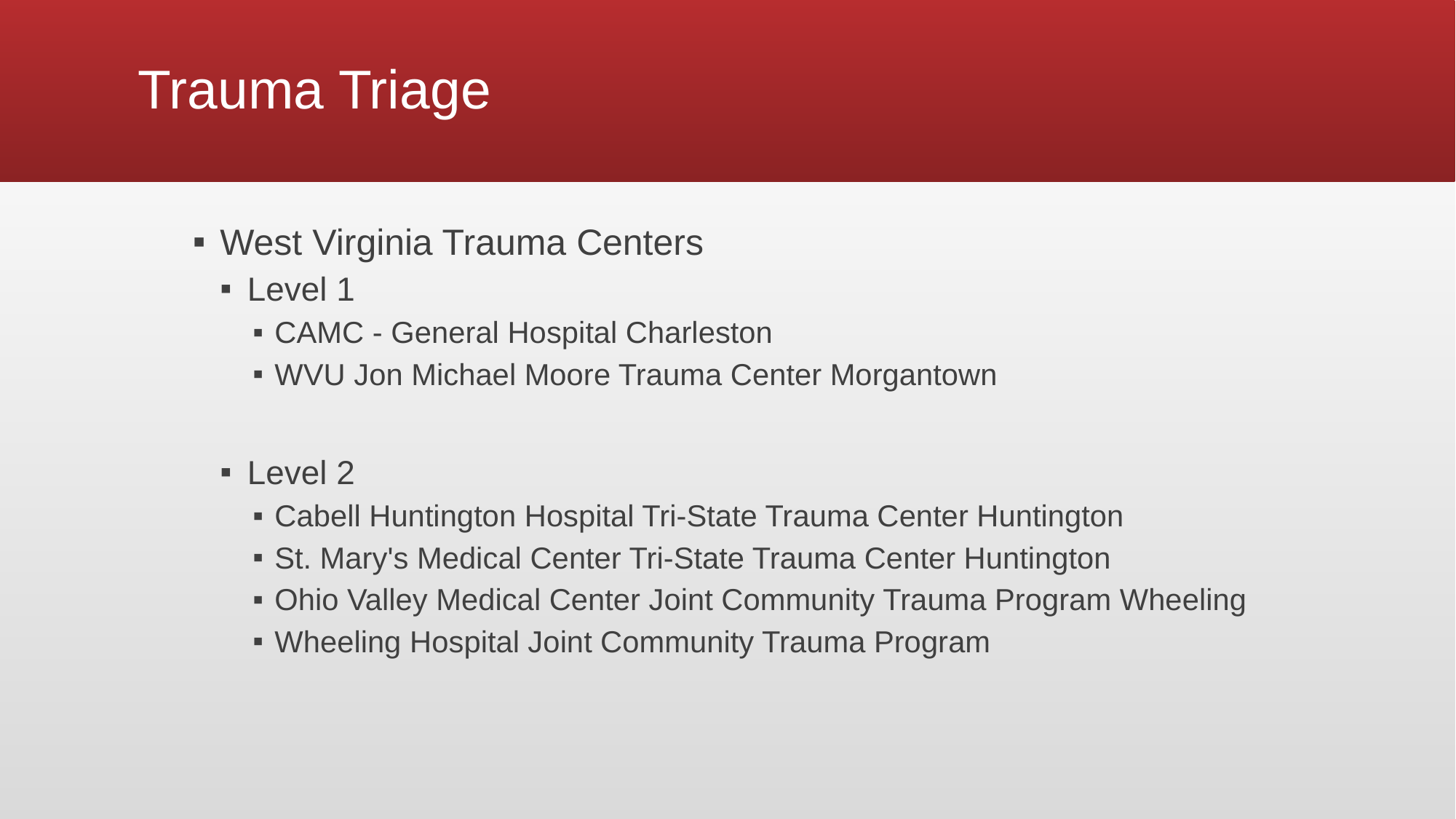

# Trauma Triage
West Virginia Trauma Centers
Level 1
CAMC - General Hospital Charleston
WVU Jon Michael Moore Trauma Center Morgantown

Level 2
Cabell Huntington Hospital Tri-State Trauma Center Huntington
St. Mary's Medical Center Tri-State Trauma Center Huntington
Ohio Valley Medical Center Joint Community Trauma Program Wheeling
Wheeling Hospital Joint Community Trauma Program